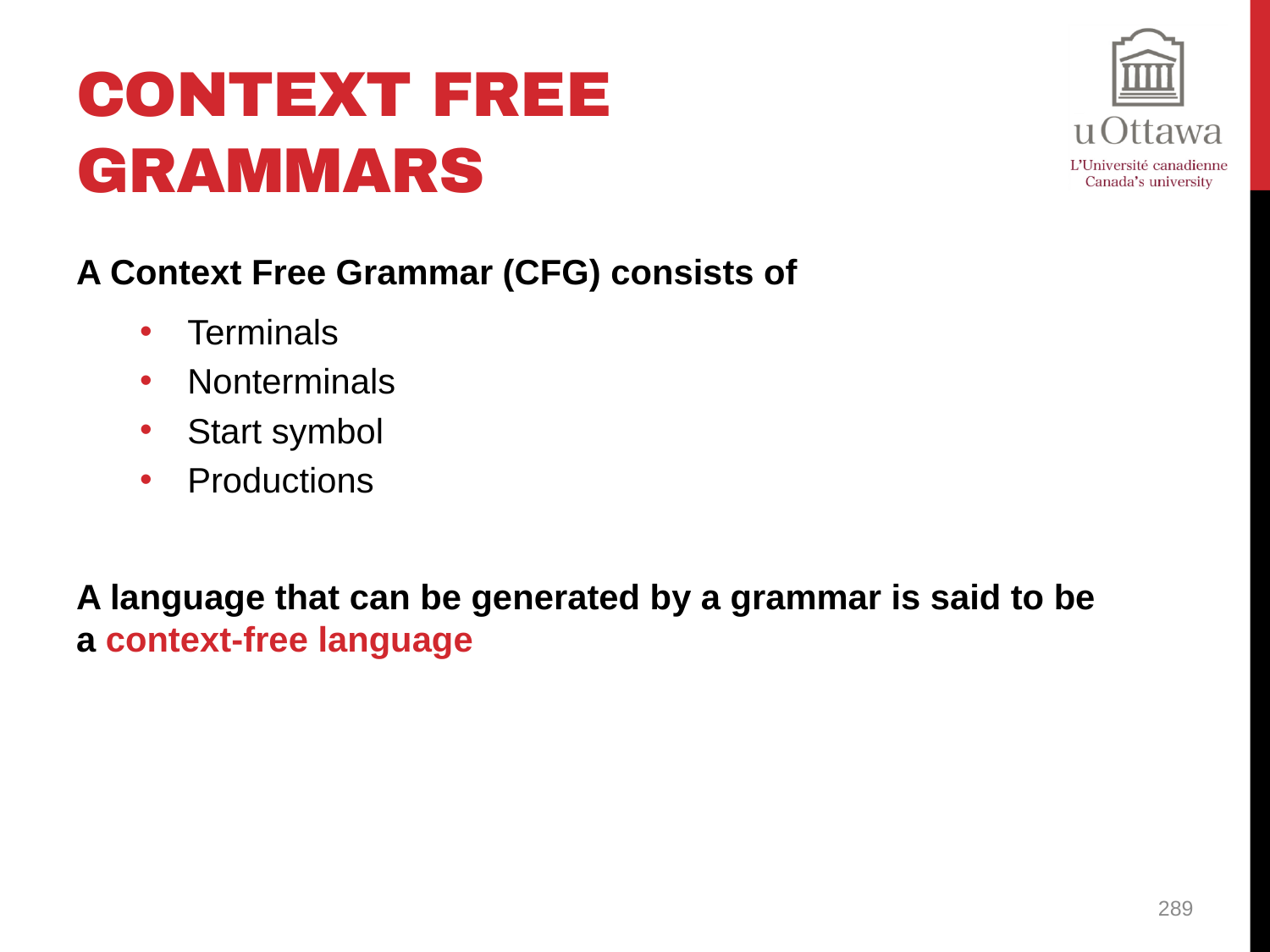

# Context Free Grammars
A Context Free Grammar (CFG) consists of
Terminals
Nonterminals
Start symbol
Productions

A language that can be generated by a grammar is said to be a context-free language

289